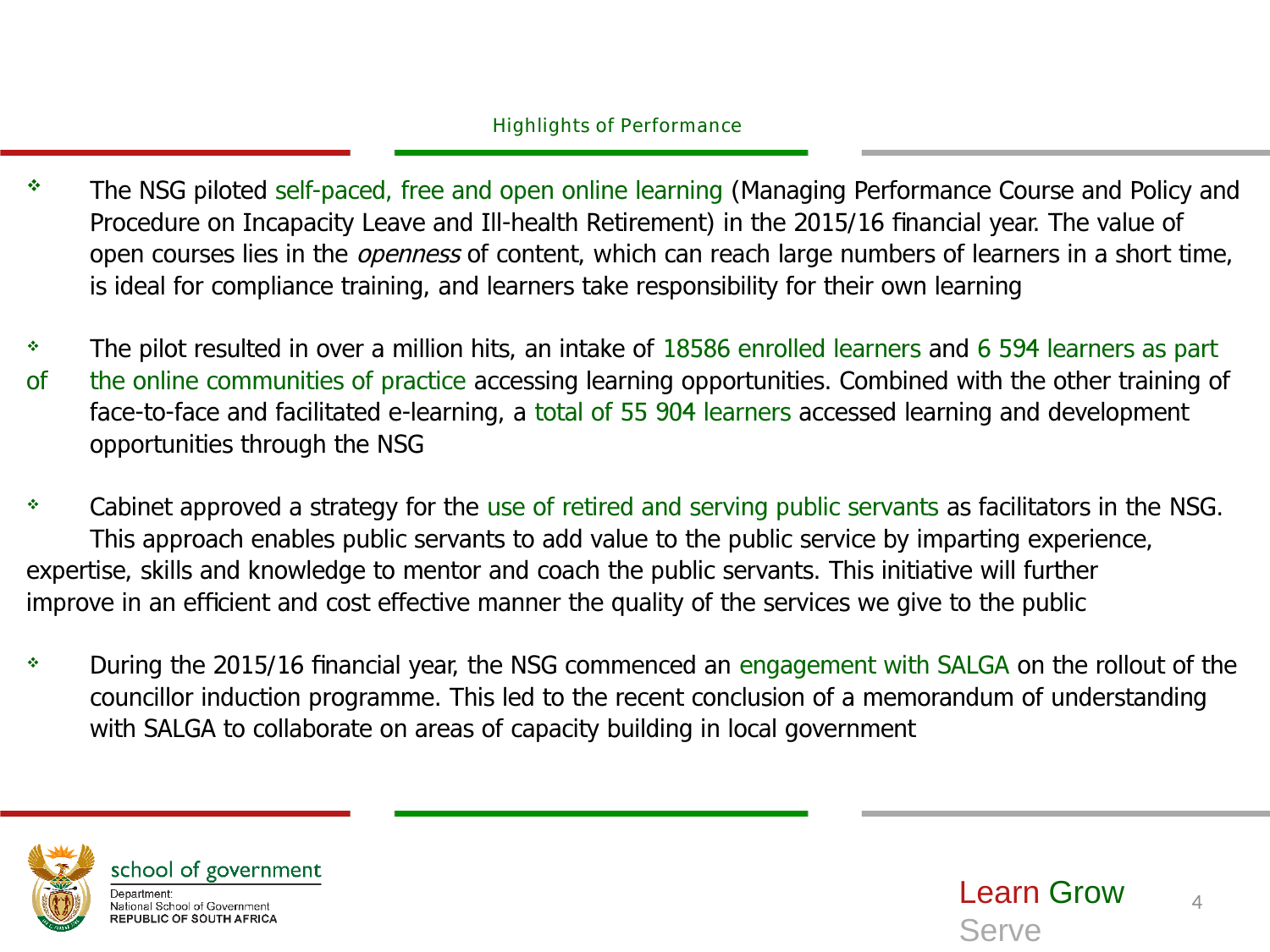

# Highlights of Performance

 	The NSG piloted self-paced, free and open online learning (Managing Performance Course and Policy and 	Procedure on Incapacity Leave and Ill-health Retirement) in the 2015/16 financial year. The value of 	open courses lies in the openness of content, which can reach large numbers of learners in a short time, 	is ideal for compliance training, and learners take responsibility for their own learning

 	The pilot resulted in over a million hits, an intake of 18586 enrolled learners and 6 594 learners as part of 	the online communities of practice accessing learning opportunities. Combined with the other training of 	face-to-face and facilitated e-learning, a total of 55 904 learners accessed learning and development 	opportunities through the NSG

 	Cabinet approved a strategy for the use of retired and serving public servants as facilitators in the 	NSG. 	This approach enables public servants to add value to the public service by imparting experience, 	expertise, skills and knowledge to mentor and coach the public servants. This initiative will further 	improve in an efficient and cost effective manner the quality of the services we give to the public

 	During the 2015/16 financial year, the NSG commenced an engagement with SALGA on the rollout of the 	councillor induction programme. This led to the recent conclusion of a memorandum of understanding 	with SALGA to collaborate on areas of capacity building in local government

4